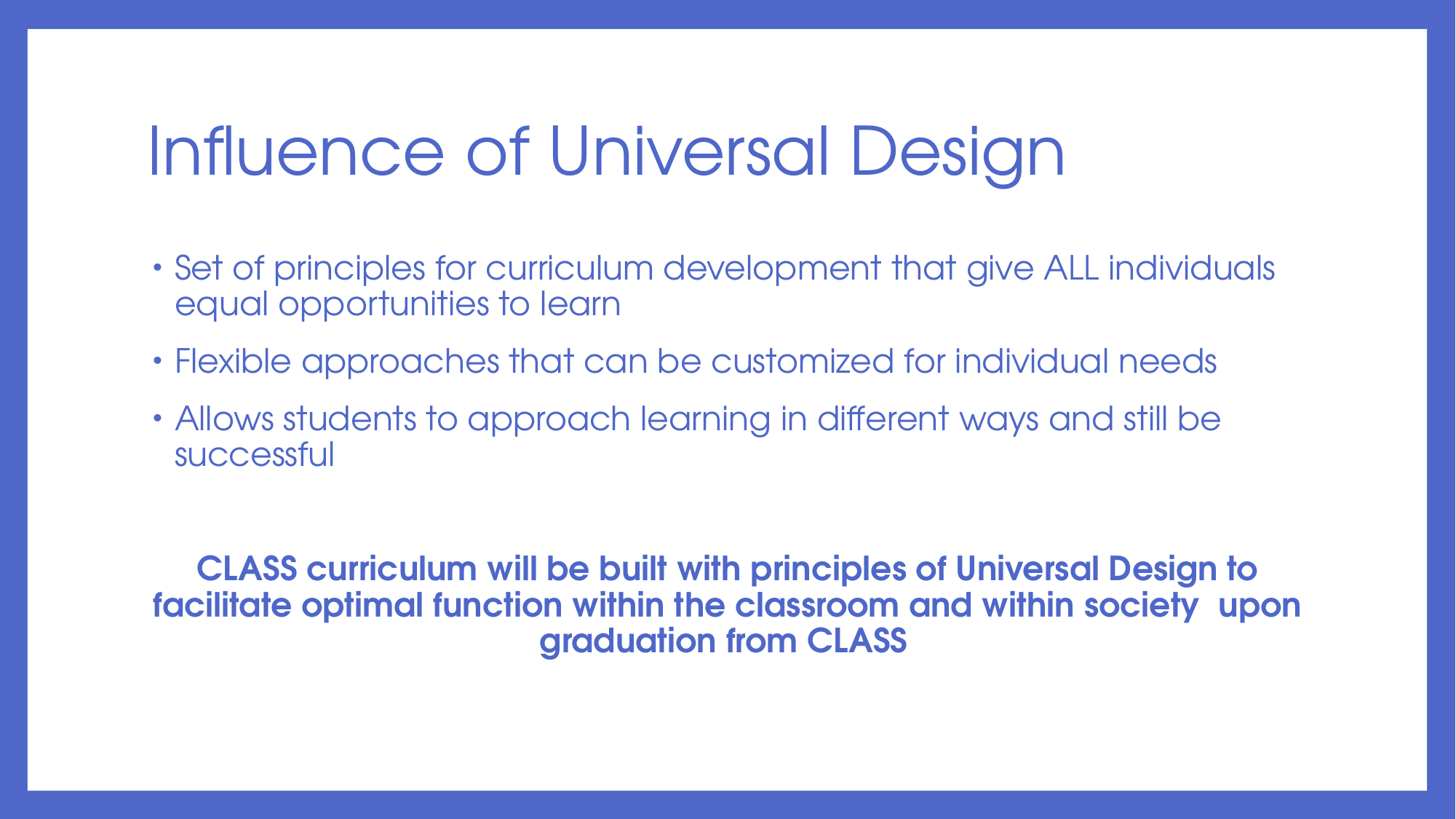

# Influence of Universal Design
Set of principles for curriculum development that give ALL individuals equal opportunities to learn
Flexible approaches that can be customized for individual needs
Allows students to approach learning in different ways and still be successful

CLASS curriculum will be built with principles of Universal Design to facilitate optimal function within the classroom and within society  upon graduation from CLASS